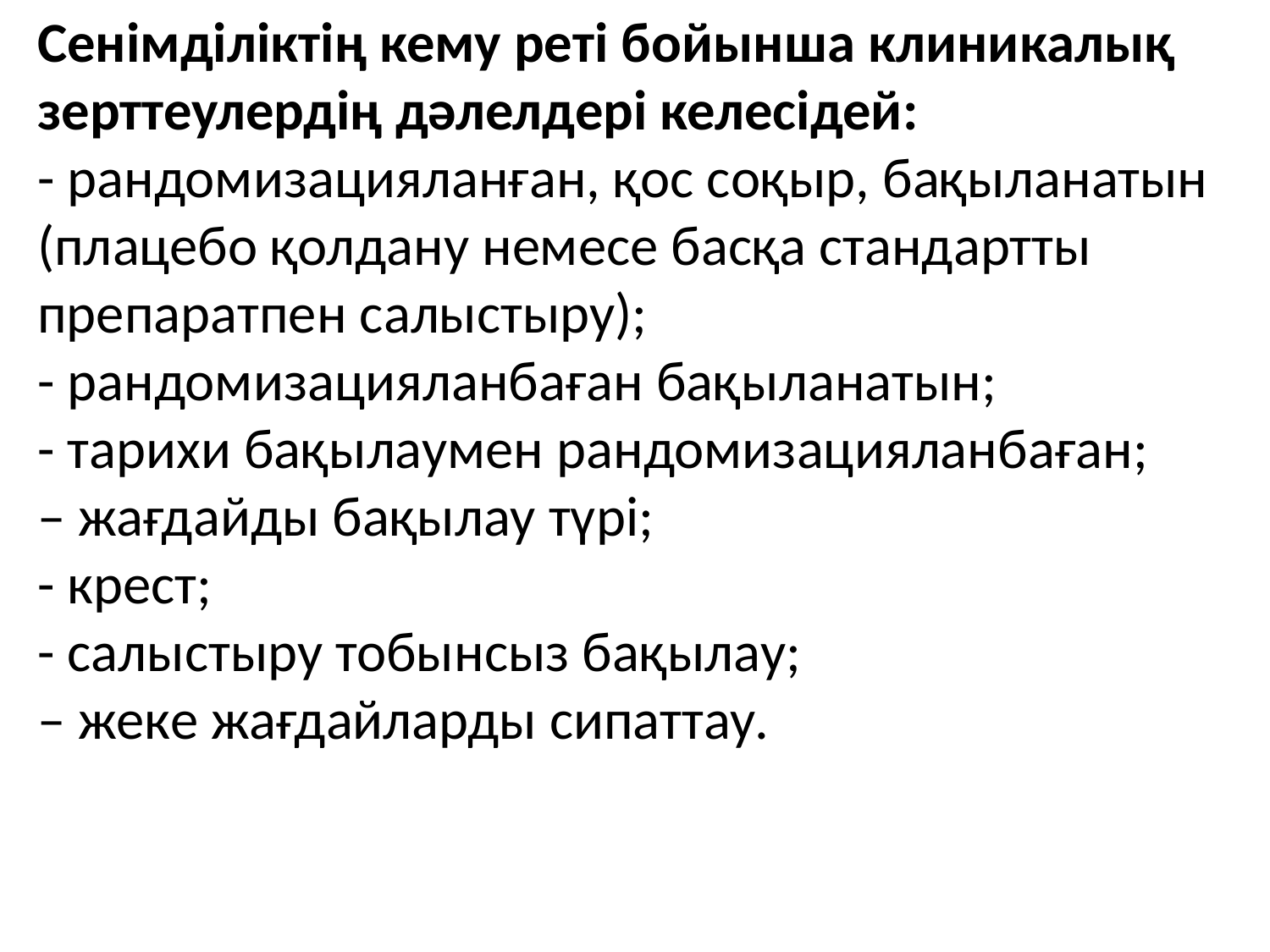

Сенімділіктің кему реті бойынша клиникалық зерттеулердің дәлелдері келесідей:
- рандомизацияланған, қос соқыр, бақыланатын (плацебо қолдану немесе басқа стандартты препаратпен салыстыру);
- рандомизацияланбаған бақыланатын;
- тарихи бақылаумен рандомизацияланбаған;
– жағдайды бақылау түрі;
- крест;
- салыстыру тобынсыз бақылау;
– жеке жағдайларды сипаттау.